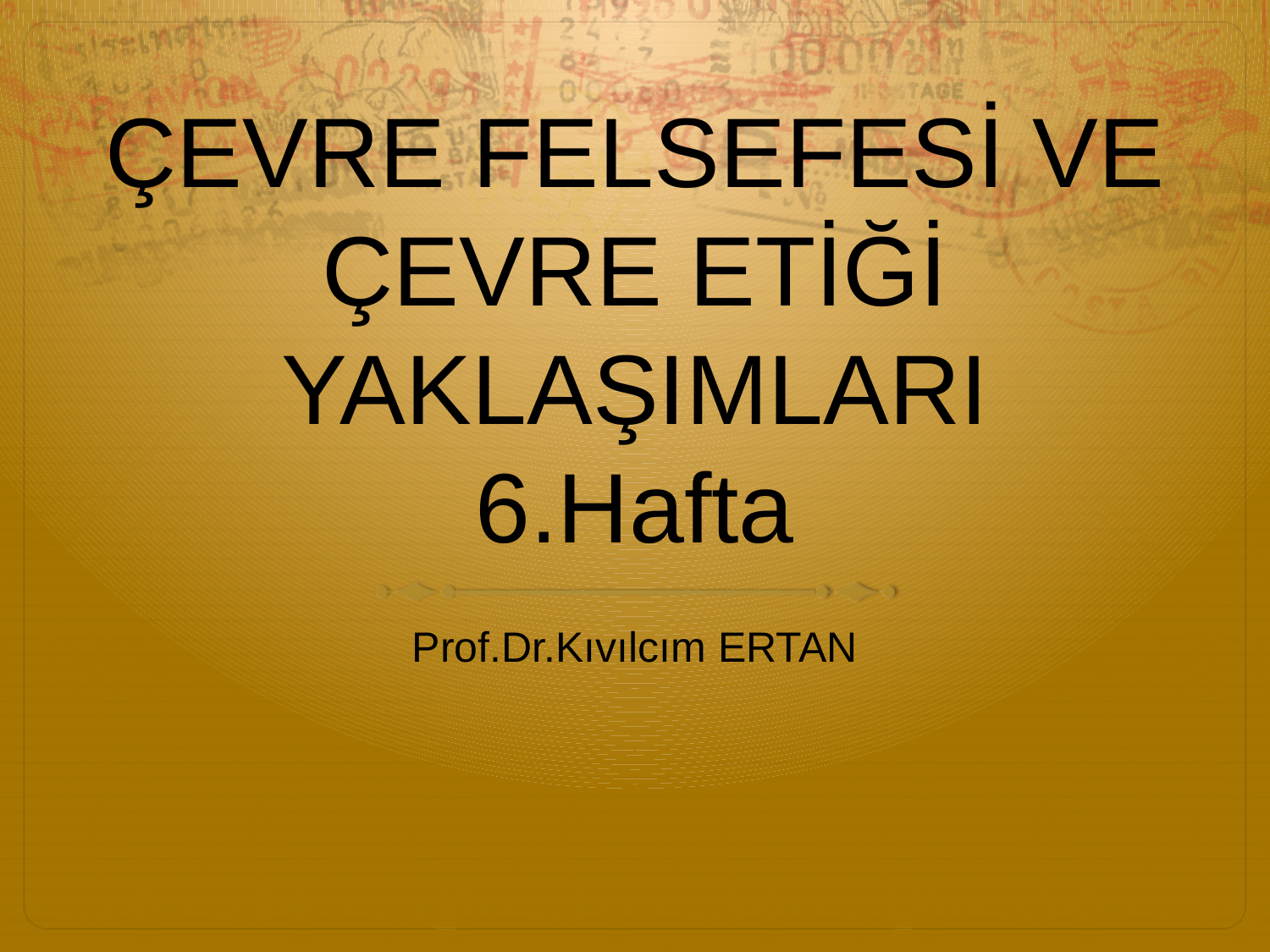

# ÇEVRE FELSEFESİ VE ÇEVRE ETİĞİ YAKLAŞIMLARI 6.Hafta
Prof.Dr.Kıvılcım ERTAN